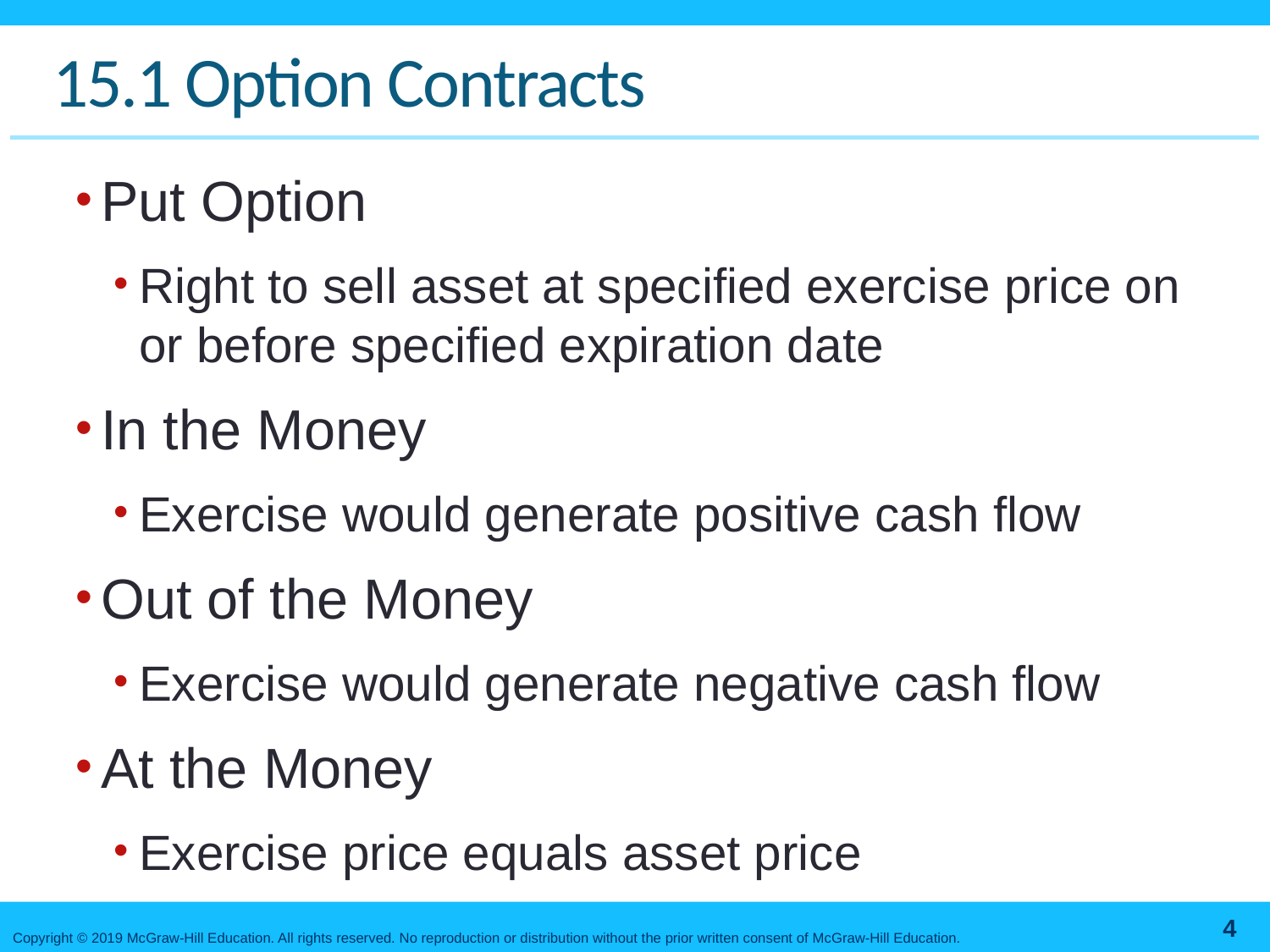

# 15.1 Option Contracts
Put Option
Right to sell asset at specified exercise price on or before specified expiration date
In the Money
Exercise would generate positive cash flow
Out of the Money
Exercise would generate negative cash flow
At the Money
Exercise price equals asset price